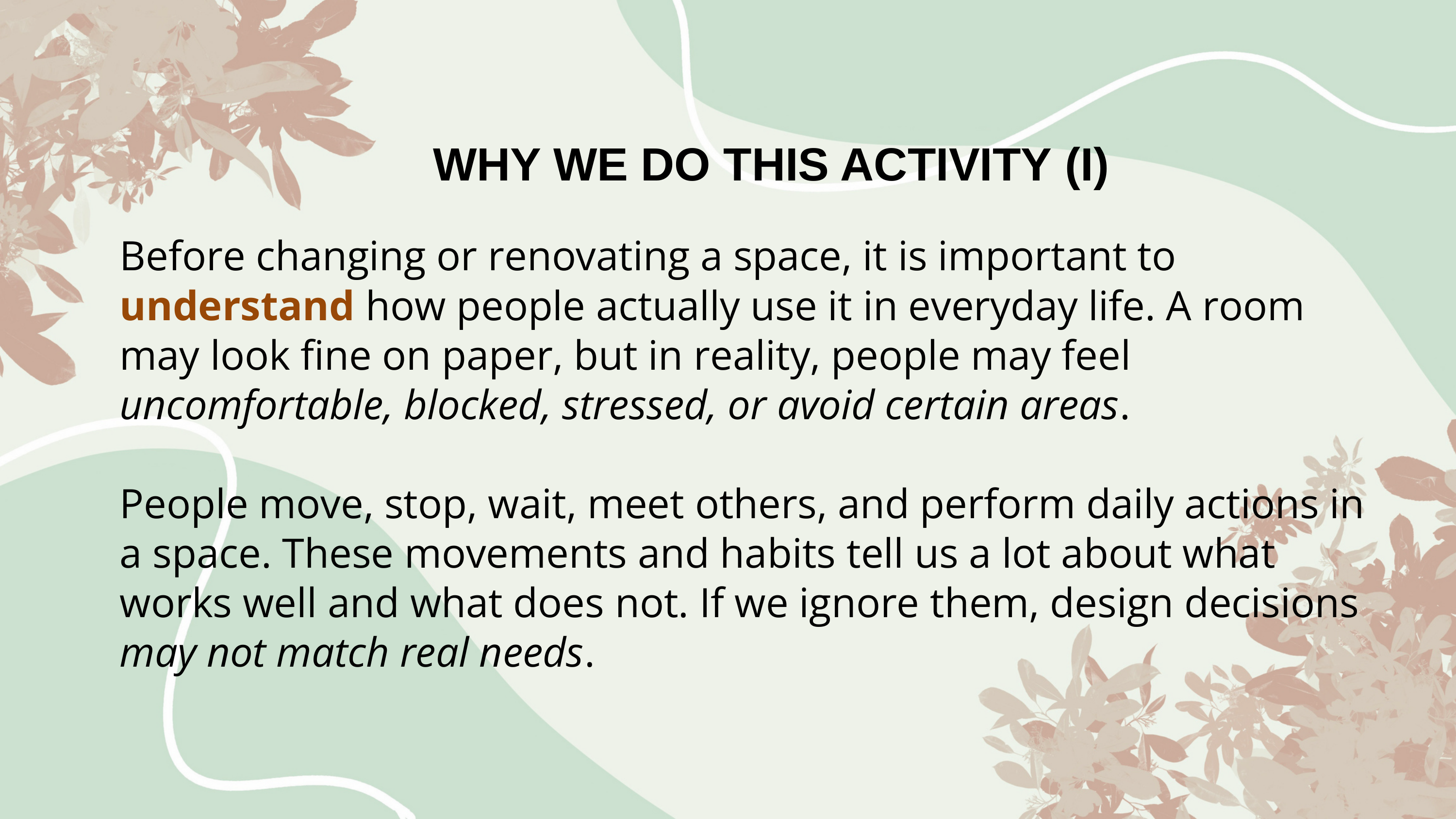

WHY WE DO THIS ACTIVITY (I)
Before changing or renovating a space, it is important to understand how people actually use it in everyday life. A room may look fine on paper, but in reality, people may feel uncomfortable, blocked, stressed, or avoid certain areas.

People move, stop, wait, meet others, and perform daily actions in a space. These movements and habits tell us a lot about what works well and what does not. If we ignore them, design decisions may not match real needs.